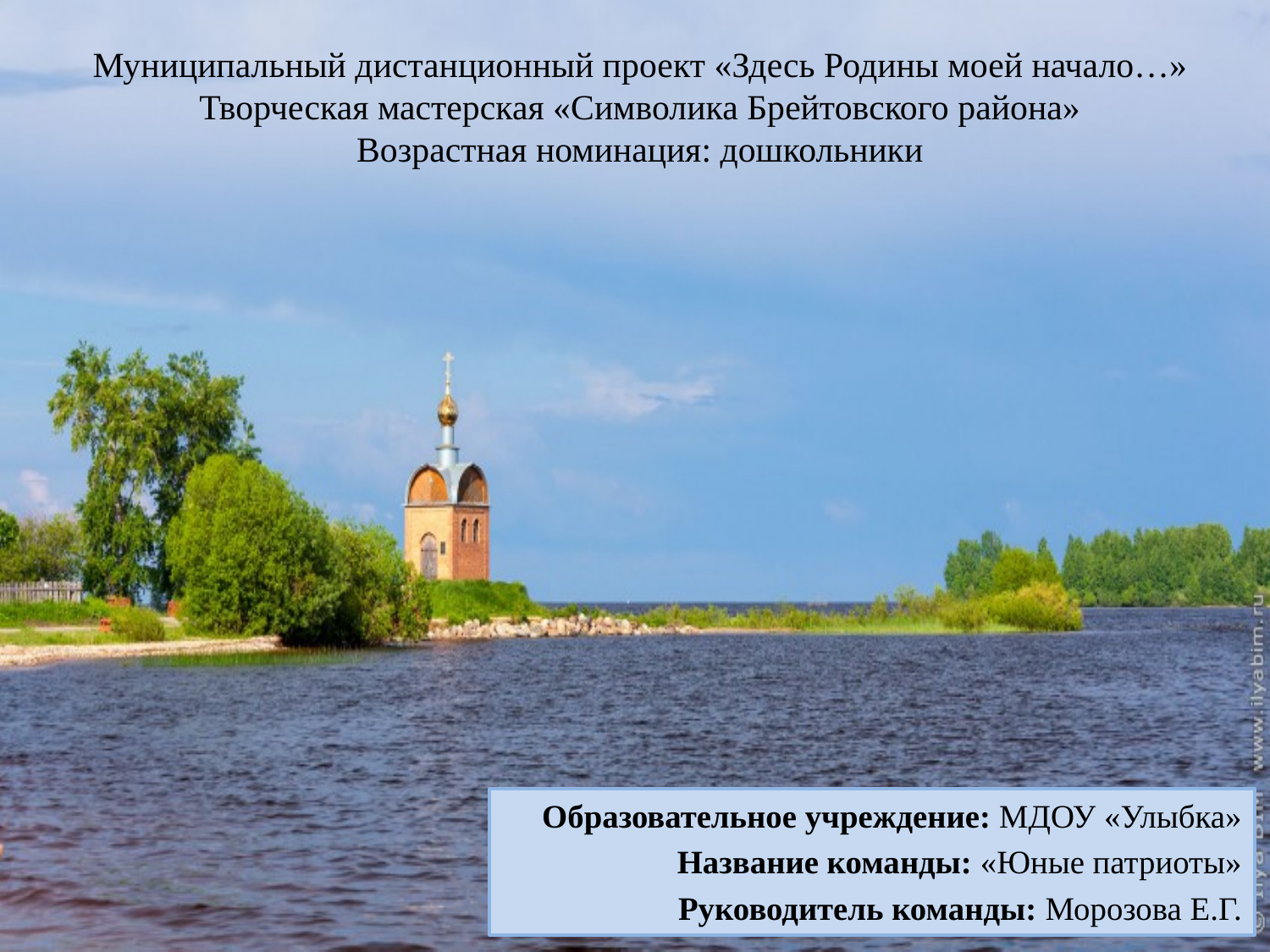

Муниципальный дистанционный проект «Здесь Родины моей начало…»
Творческая мастерская «Символика Брейтовского района»
Возрастная номинация: дошкольники
Образовательное учреждение: МДОУ «Улыбка»
Название команды: «Юные патриоты»
Руководитель команды: Морозова Е.Г.